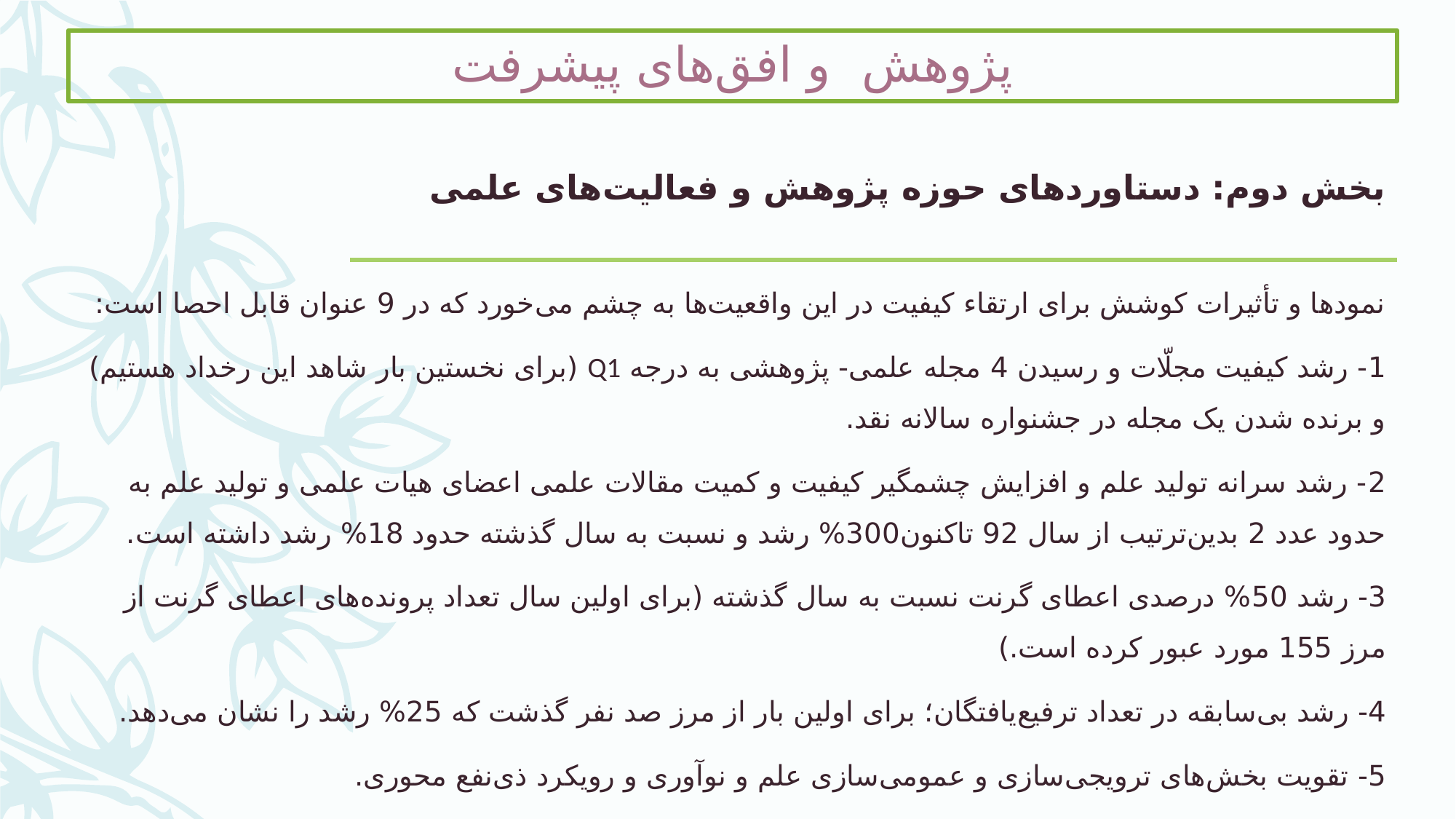

# پژوهش  و افق‌های پیشرفت
بخش دوم: دستاوردهای حوزه پژوهش و فعالیت‌های علمی

نمودها و تأثیرات کوشش برای ارتقاء کیفیت در این واقعیت‌ها به چشم می‌خورد که در 9 عنوان قابل احصا است:
1- رشد کیفیت مجلّات و رسیدن 4 مجله علمی- پژوهشی به درجه Q1 (برای نخستین بار شاهد این رخداد هستیم) و برنده شدن یک مجله در جشنواره سالانه نقد.
2- رشد سرانه تولید علم و افزایش چشمگیر کیفیت و کمیت مقالات علمی اعضای هیات علمی و تولید علم به حدود عدد 2 بدین‌ترتیب از سال 92 تاکنون300% رشد و نسبت به سال گذشته حدود 18% رشد داشته است.
3- رشد 50% درصدی اعطای گرنت نسبت به سال گذشته (برای اولین سال تعداد پرونده‌های اعطای گرنت از مرز 155 مورد عبور کرده است.)
4- رشد بی‌سابقه در تعداد ترفیع‌یافتگان؛ برای اولین بار از مرز صد نفر گذشت که 25% رشد را نشان می‌دهد.
5- تقویت بخش‌های ترویجی‌سازی و عمومی‌سازی علم و نوآوری و رویکرد ذی‌نفع محوری.